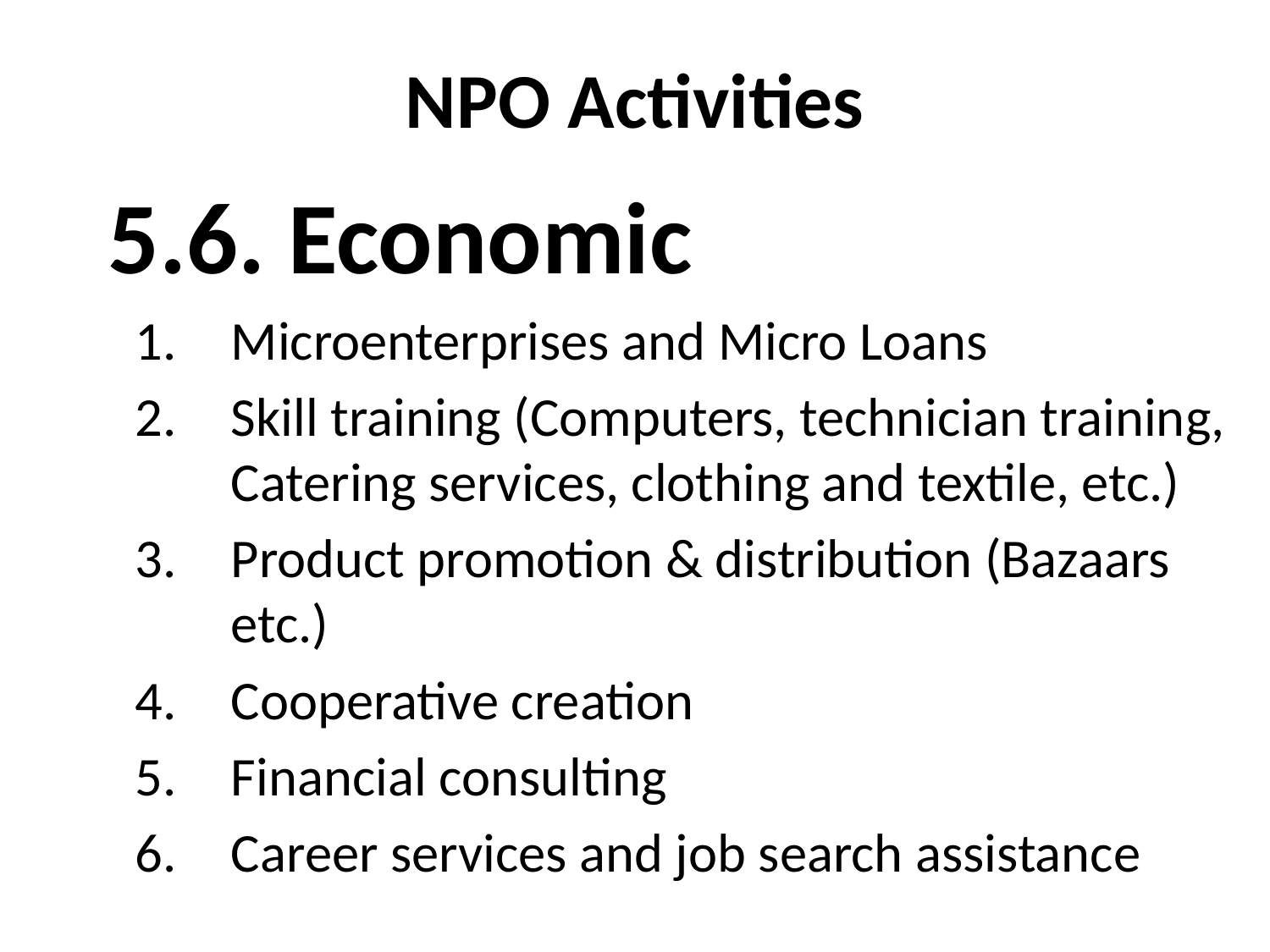

# NPO Activities
  5.6. Economic
Microenterprises and Micro Loans
Skill training (Computers, technician training, Catering services, clothing and textile, etc.)
Product promotion & distribution (Bazaars etc.)
Cooperative creation
Financial consulting
Career services and job search assistance